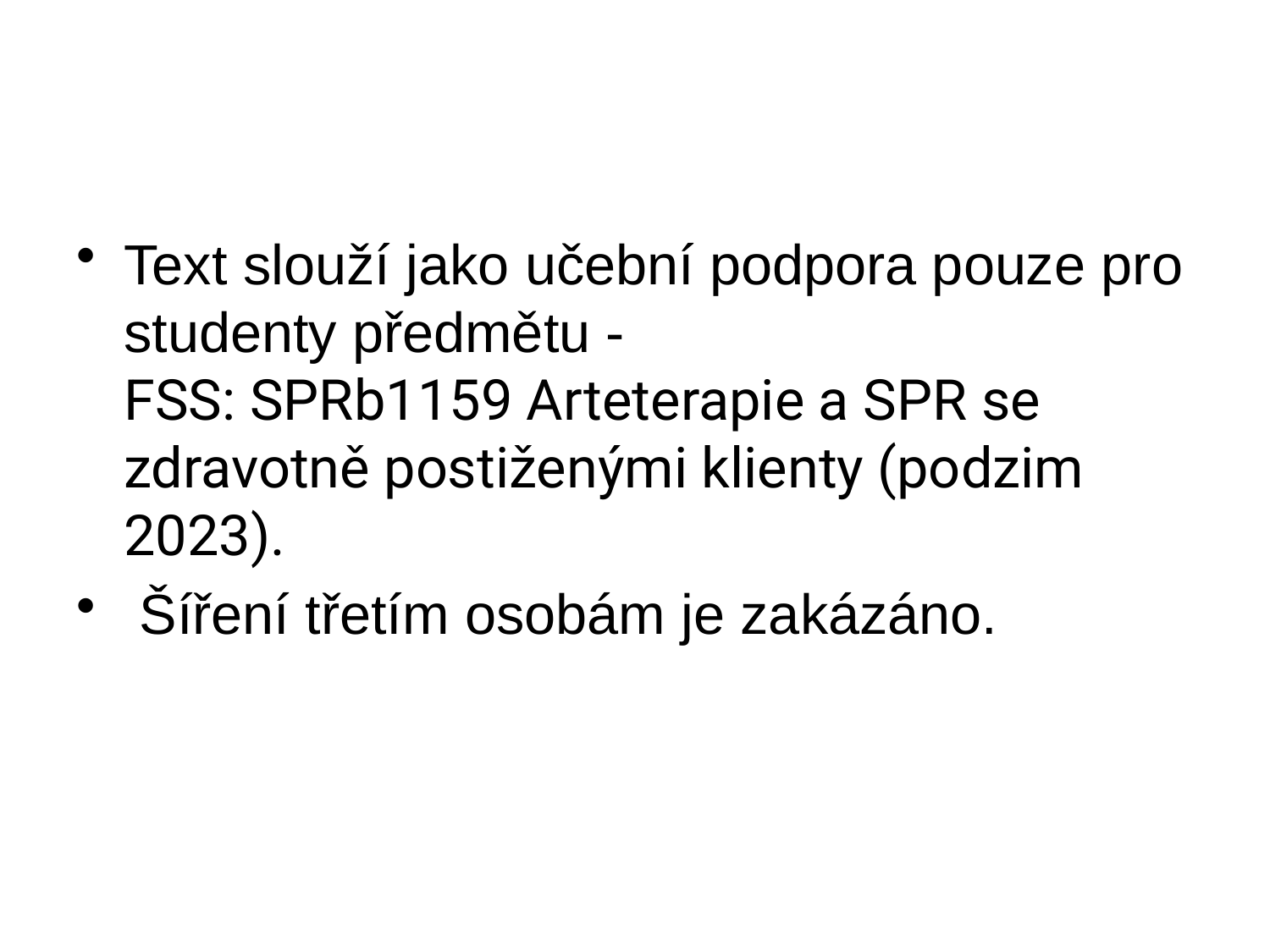

#
Text slouží jako učební podpora pouze pro studenty předmětu - FSS: SPRb1159 Arteterapie a SPR se zdravotně postiženými klienty (podzim 2023).
 Šíření třetím osobám je zakázáno.